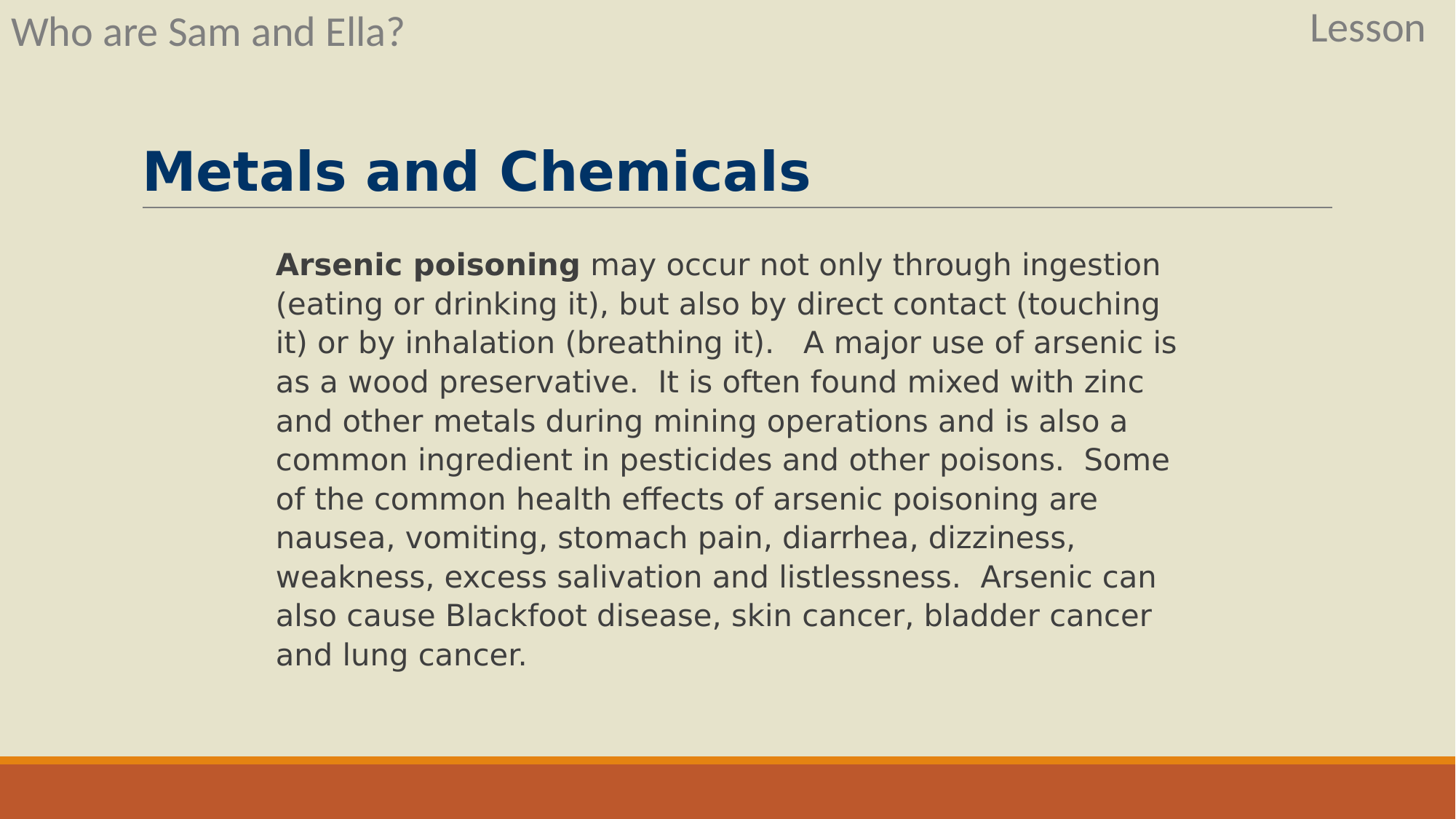

Lesson
Who are Sam and Ella?
# Metals and Chemicals
Arsenic poisoning may occur not only through ingestion (eating or drinking it), but also by direct contact (touching it) or by inhalation (breathing it).   A major use of arsenic is as a wood preservative.  It is often found mixed with zinc and other metals during mining operations and is also a common ingredient in pesticides and other poisons.  Some of the common health effects of arsenic poisoning are nausea, vomiting, stomach pain, diarrhea, dizziness, weakness, excess salivation and listlessness.  Arsenic can also cause Blackfoot disease, skin cancer, bladder cancer and lung cancer.